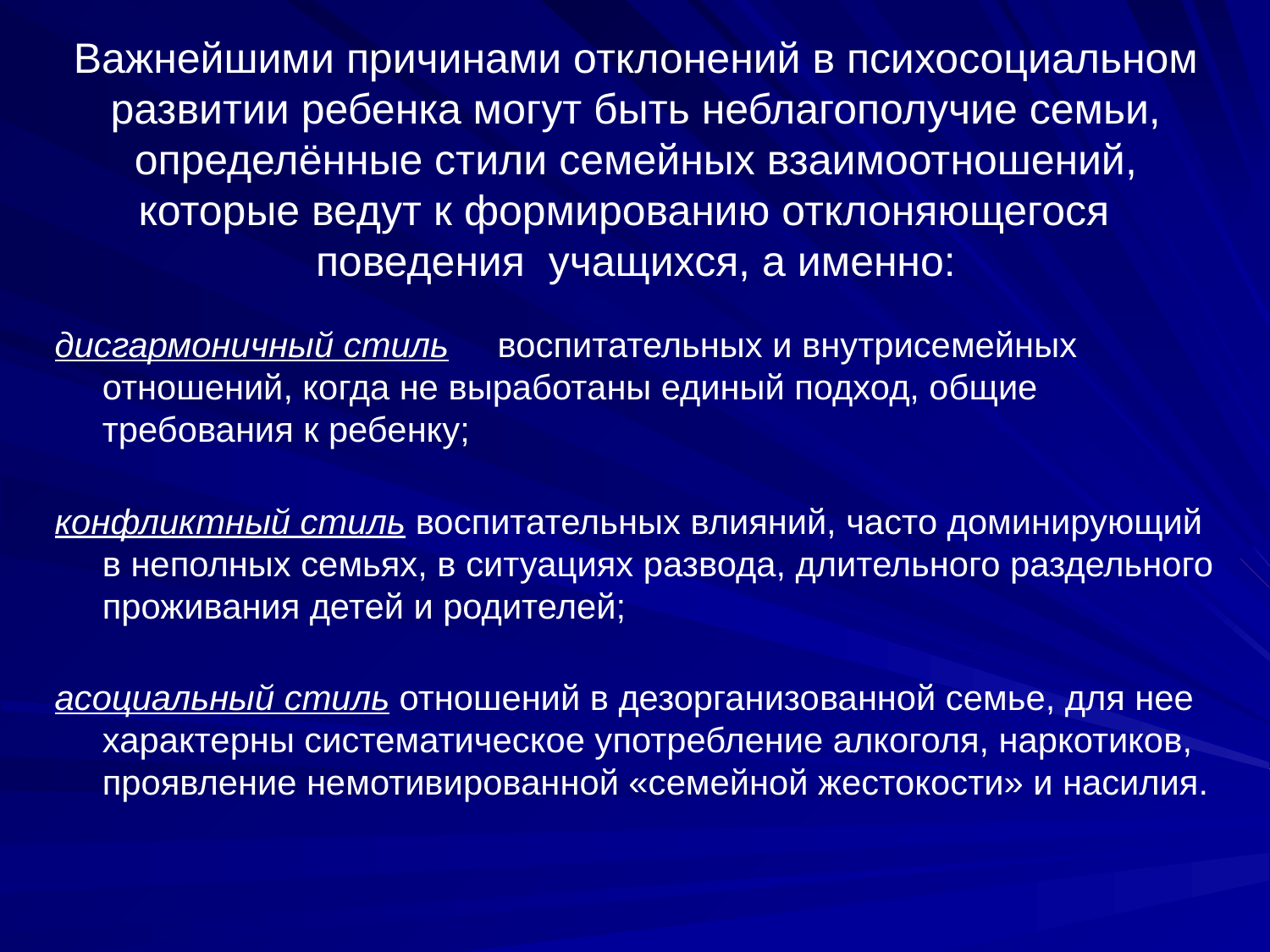

# Важнейшими причинами отклонений в психосоциальном развитии ребенка могут быть неблагополучие семьи, определённые стили семейных взаимоотношений, которые ведут к формированию отклоняющегося   поведения  учащихся, а именно:
дисгармоничный стиль     воспитательных и внутрисемейных отношений, когда не выработаны единый подход, общие требования к ребенку;
конфликтный стиль воспитательных влияний, часто доминирующий в неполных семьях, в ситуациях развода, длительного раздельного проживания детей и родителей;
асоциальный стиль отношений в дезорганизованной семье, для нее характерны систематическое употребление алкоголя, наркотиков, проявление немотивированной «семейной жестокости» и насилия.